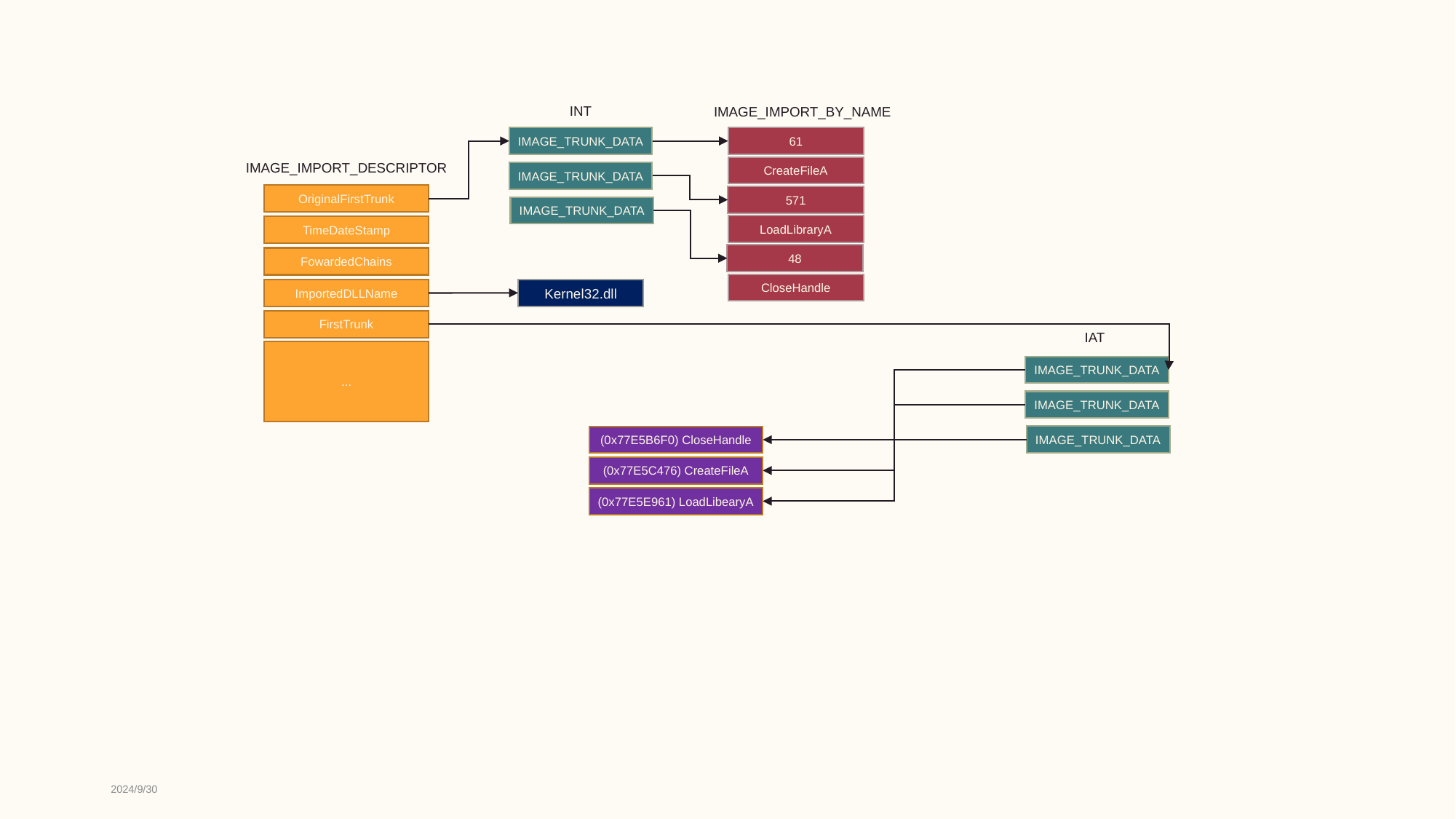

INT
IMAGE_IMPORT_BY_NAME
IMAGE_TRUNK_DATA
61
IMAGE_IMPORT_DESCRIPTOR
CreateFileA
IMAGE_TRUNK_DATA
OriginalFirstTrunk
571
IMAGE_TRUNK_DATA
LoadLibraryA
TimeDateStamp
48
FowardedChains
CloseHandle
ImportedDLLName
Kernel32.dll
FirstTrunk
IAT
...
IMAGE_TRUNK_DATA
IMAGE_TRUNK_DATA
IMAGE_TRUNK_DATA
(0x77E5B6F0) CloseHandle
(0x77E5C476) CreateFileA
(0x77E5E961) LoadLibearyA
2024/9/30